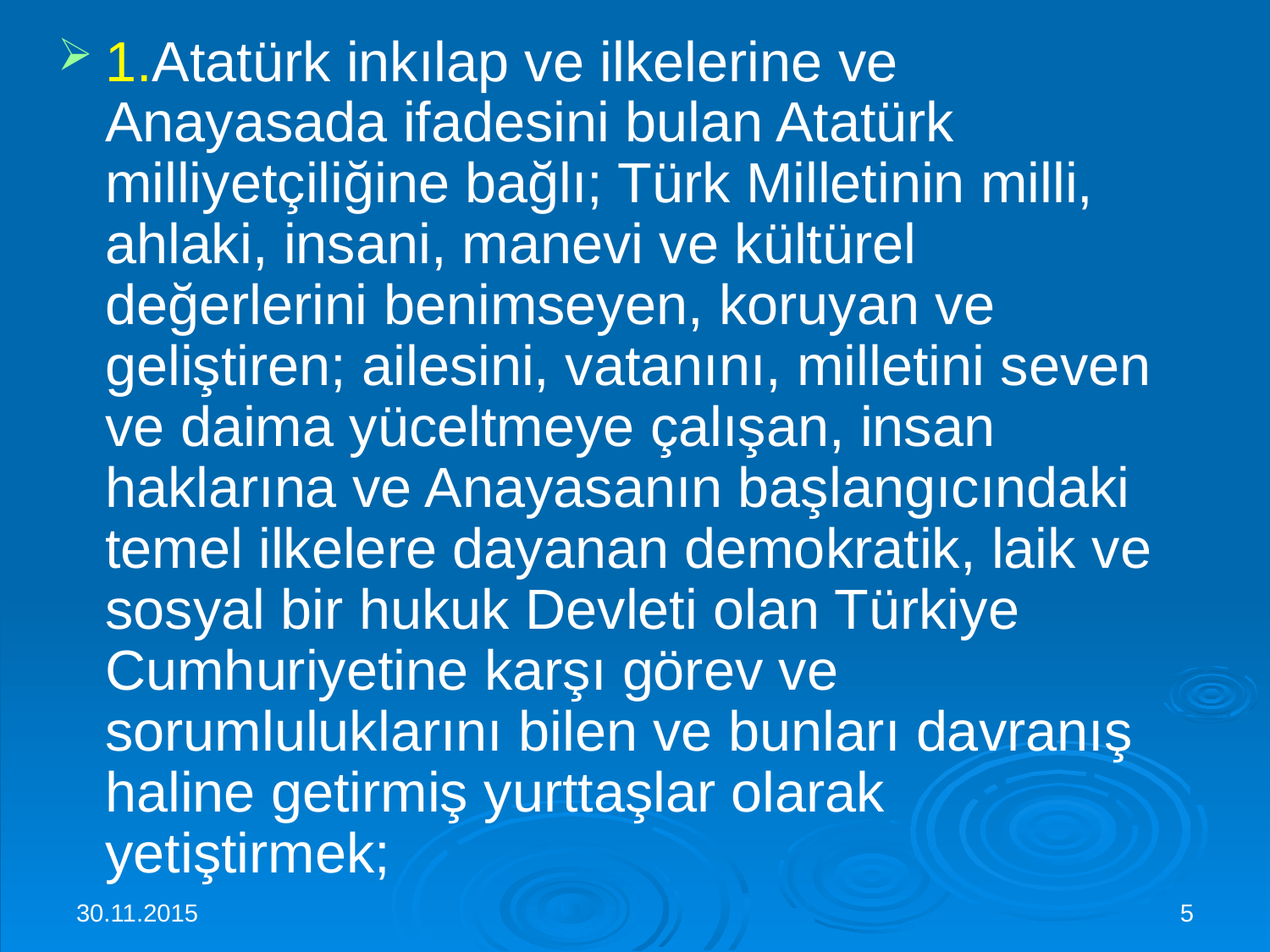

1.Atatürk inkılap ve ilkelerine ve Anayasada ifadesini bulan Atatürk milliyetçiliğine bağlı; Türk Milletinin milli, ahlaki, insani, manevi ve kültürel değerlerini benimseyen, koruyan ve geliştiren; ailesini, vatanını, milletini seven ve daima yüceltmeye çalışan, insan haklarına ve Anayasanın başlangıcındaki temel ilkelere dayanan demokratik, laik ve sosyal bir hukuk Devleti olan Türkiye Cumhuriyetine karşı görev ve sorumluluklarını bilen ve bunları davranış haline getirmiş yurttaşlar olarak yetiştirmek;
30.11.2015
5